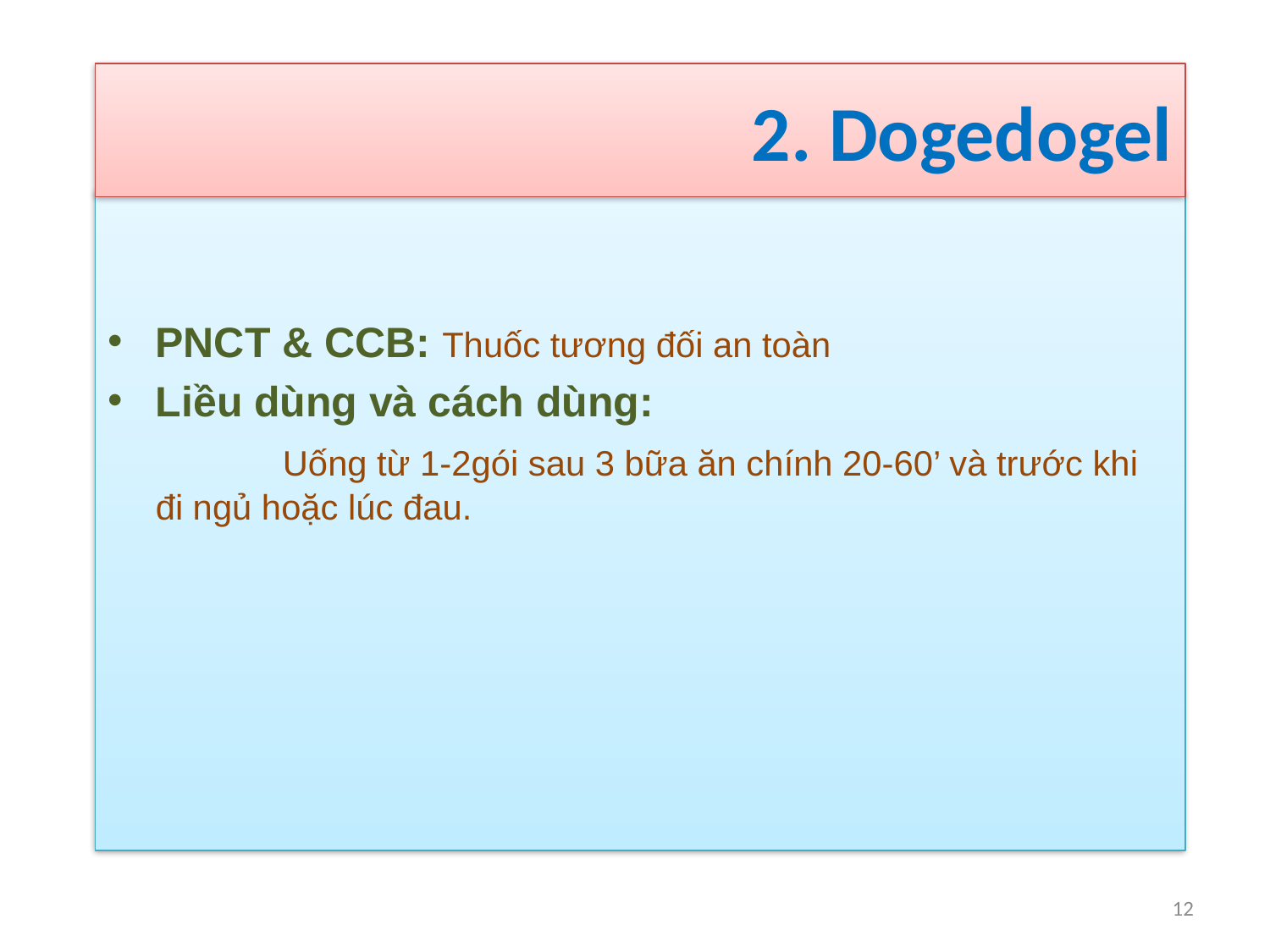

# 2. Dogedogel

PNCT & CCB: Thuốc tương đối an toàn
Liều dùng và cách dùng:
		Uống từ 1-2gói sau 3 bữa ăn chính 20-60’ và trước khi đi ngủ hoặc lúc đau.
12